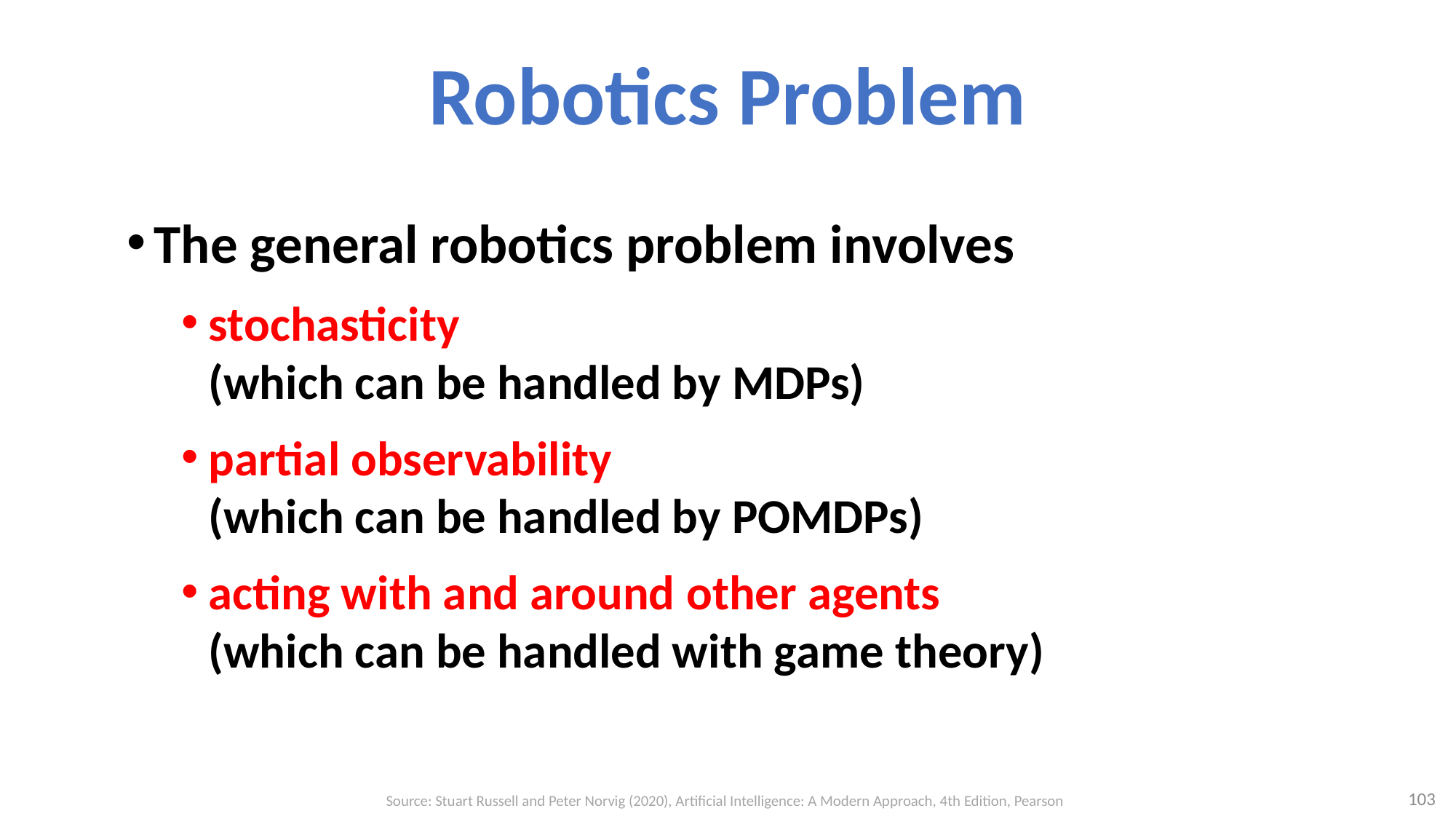

# Robotics Problem
The general robotics problem involves
stochasticity
(which can be handled by MDPs)
partial observability
(which can be handled by POMDPs)
acting with and around other agents
(which can be handled with game theory)
103
Source: Stuart Russell and Peter Norvig (2020), Artificial Intelligence: A Modern Approach, 4th Edition, Pearson